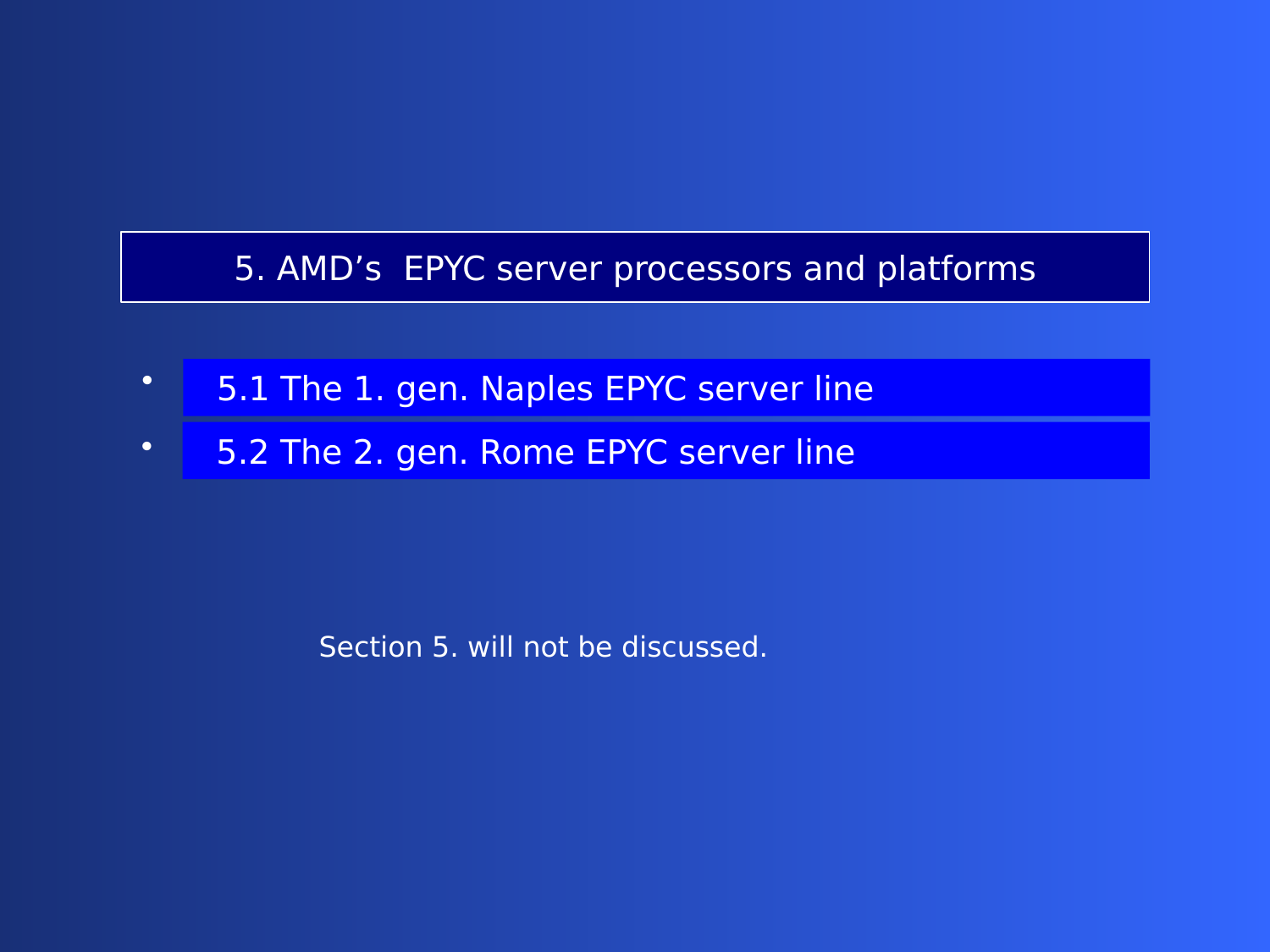

5. AMD’s  EPYC server processors and platforms

  5.1 The 1. gen. Naples EPYC server line
  5.2 The 2. gen. Rome EPYC server line

Section 5. will not be discussed.